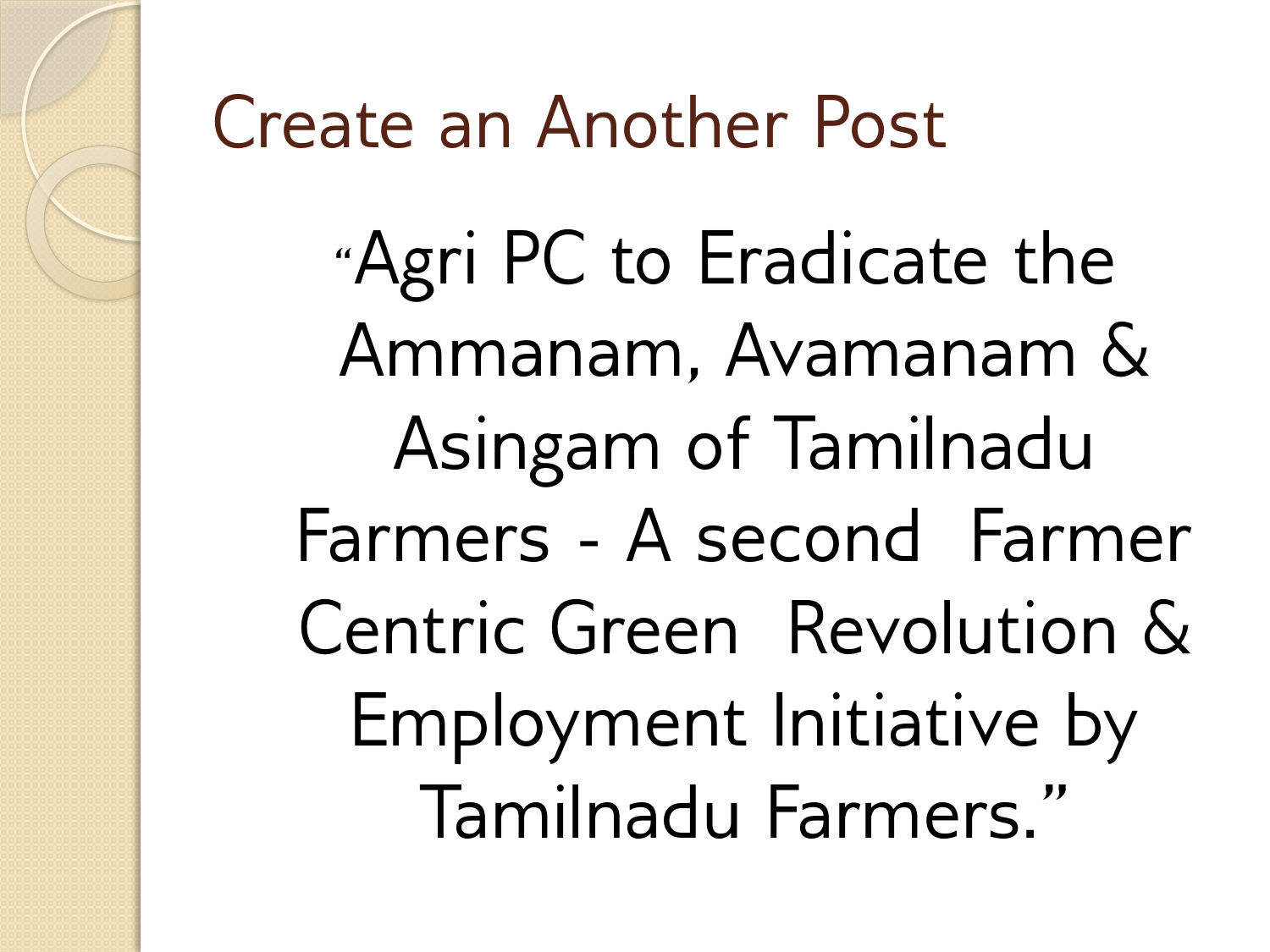

# Create an Another Post
“Agri PC to Eradicate the Ammanam, Avamanam & Asingam of Tamilnadu Farmers - A second  Farmer Centric Green  Revolution & Employment Initiative by Tamilnadu Farmers.”